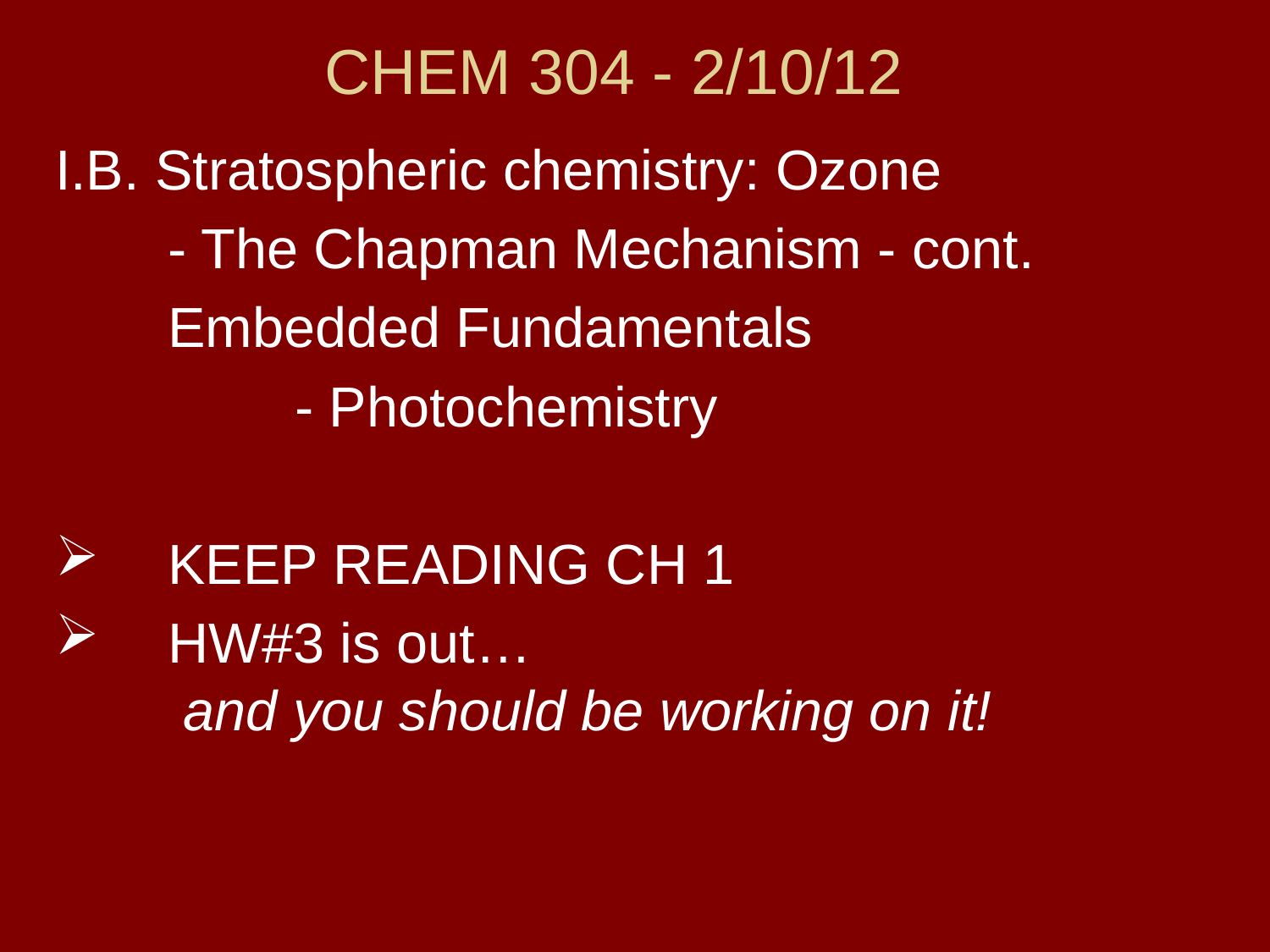

# CHEM 304 - 2/10/12
I.B. Stratospheric chemistry: Ozone
	- The Chapman Mechanism - cont.
	Embedded Fundamentals
		- Photochemistry

KEEP READING CH 1
HW#3 is out…
 and you should be working on it!